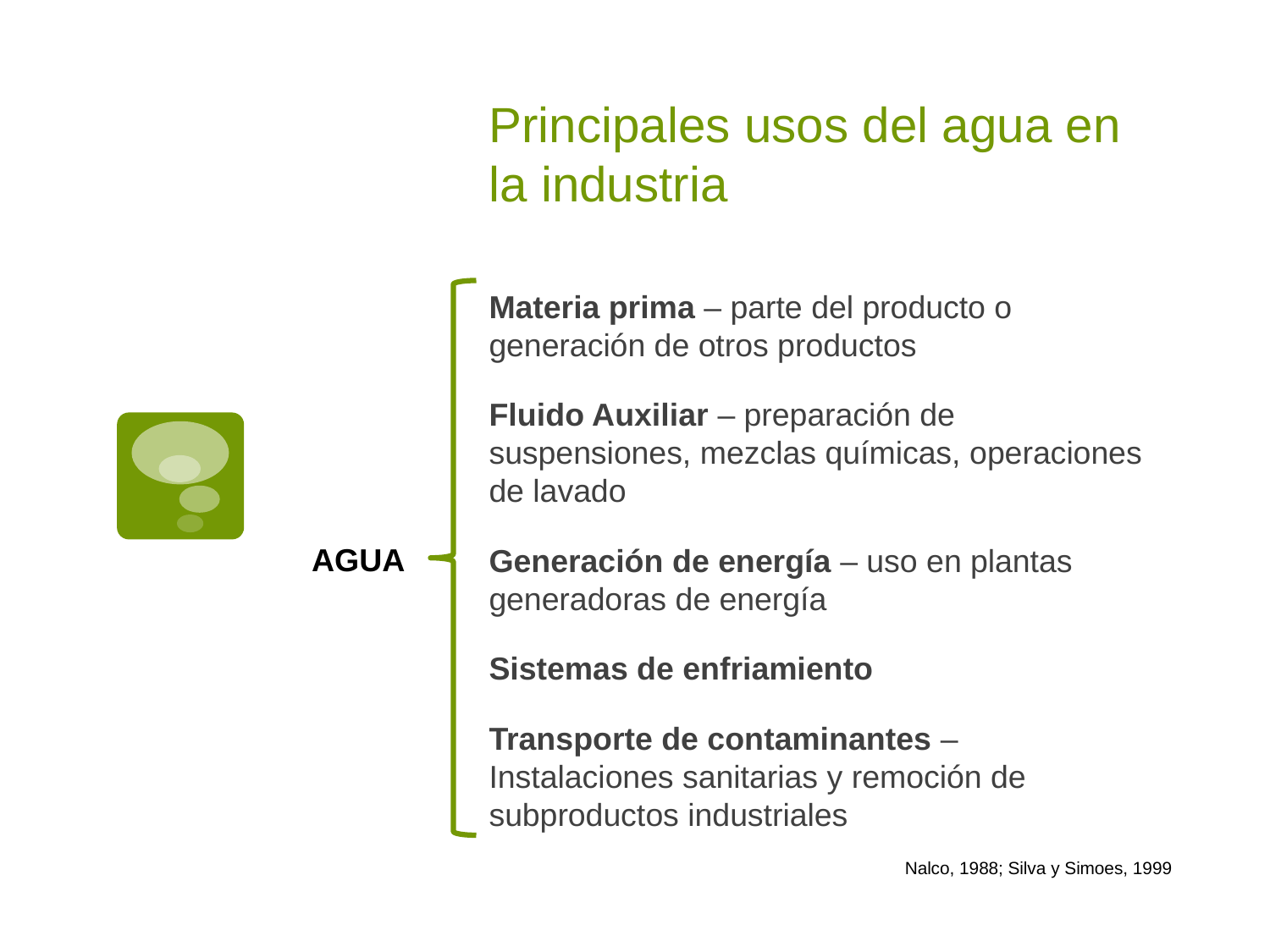

# Principales usos del agua en la industria

Materia prima – parte del producto o generación de otros productos
Fluido Auxiliar – preparación de suspensiones, mezclas químicas, operaciones de lavado
Generación de energía – uso en plantas generadoras de energía
Sistemas de enfriamiento
Transporte de contaminantes – Instalaciones sanitarias y remoción de subproductos industriales

AGUA
Nalco, 1988; Silva y Simoes, 1999